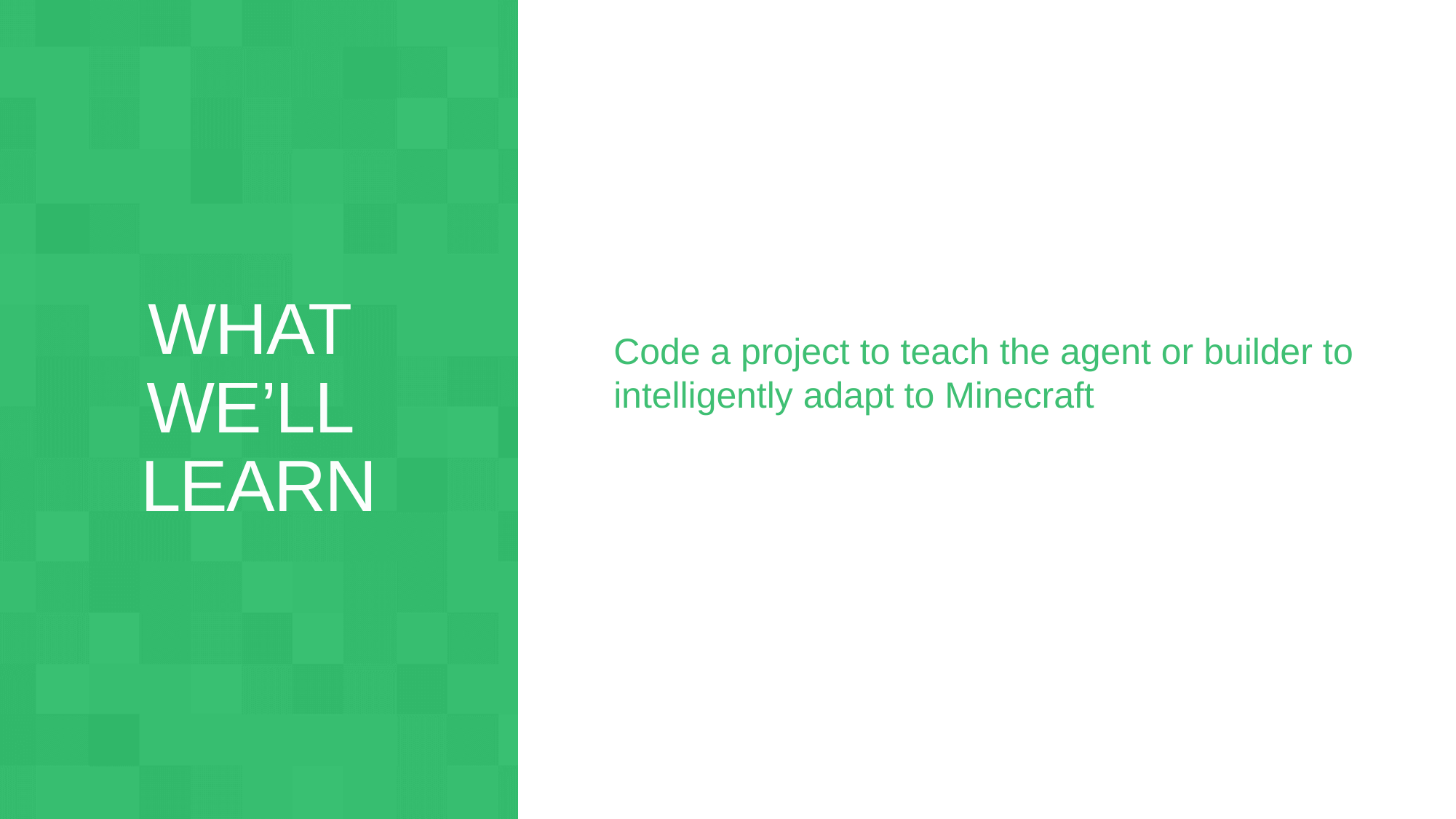

Code a project to teach the agent or builder to intelligently adapt to Minecraft
# What we’ll learn